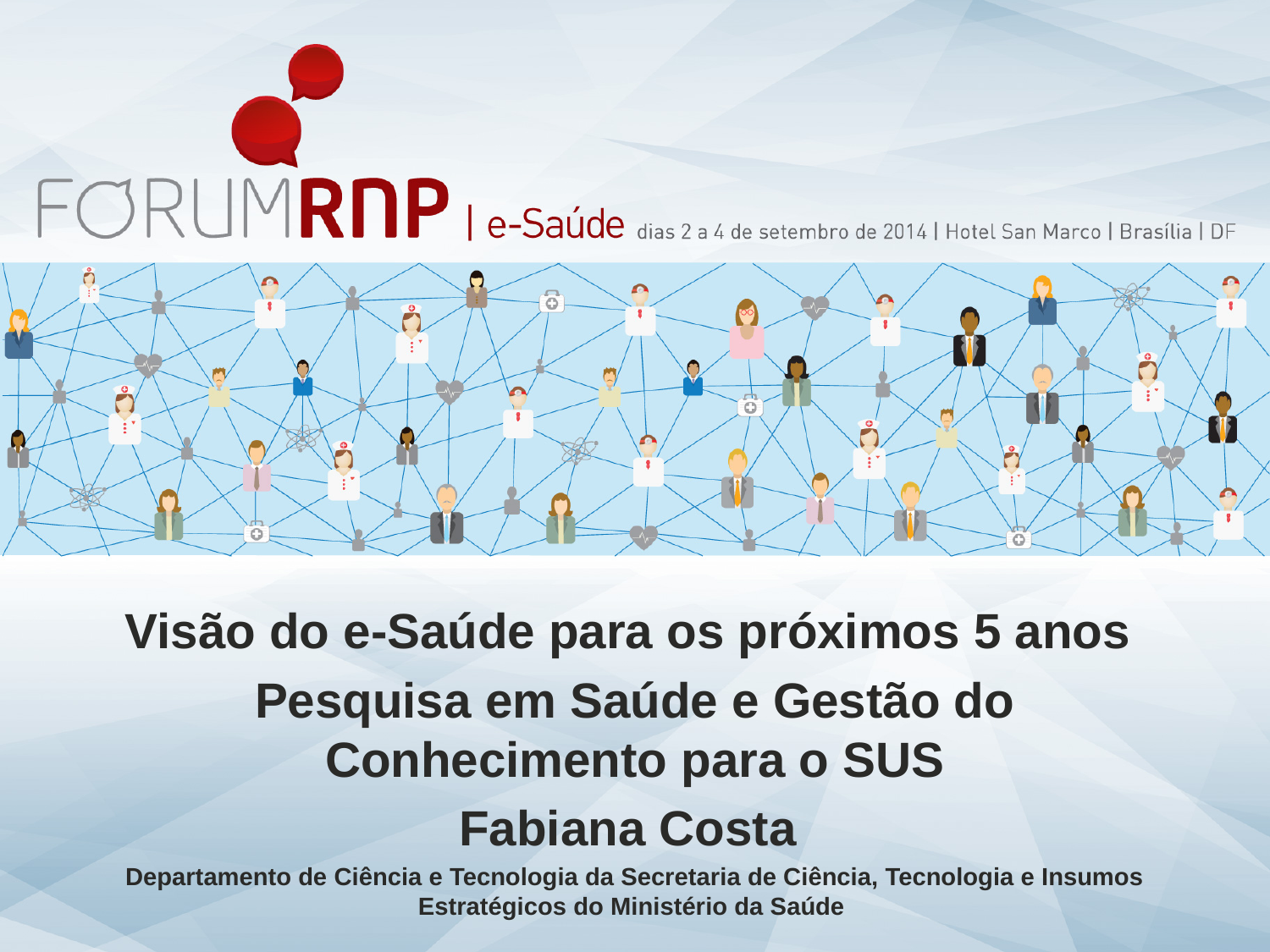

Visão do e-Saúde para os próximos 5 anos
Pesquisa em Saúde e Gestão do Conhecimento para o SUS
Fabiana Costa
Departamento de Ciência e Tecnologia da Secretaria de Ciência, Tecnologia e Insumos Estratégicos do Ministério da Saúde